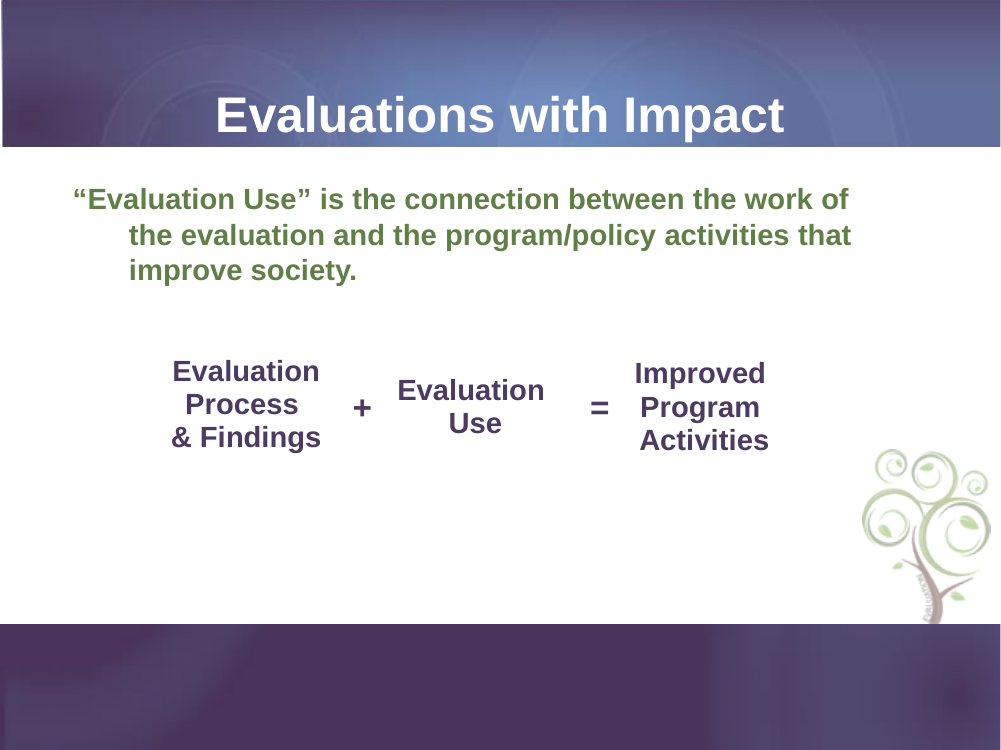

# Evaluations with Impact
“Evaluation Use” is the connection between the work of the evaluation and the program/policy activities that improve society.

Evaluation Process
& Findings
Improved
Program
Activities
Evaluation
Use
+
=